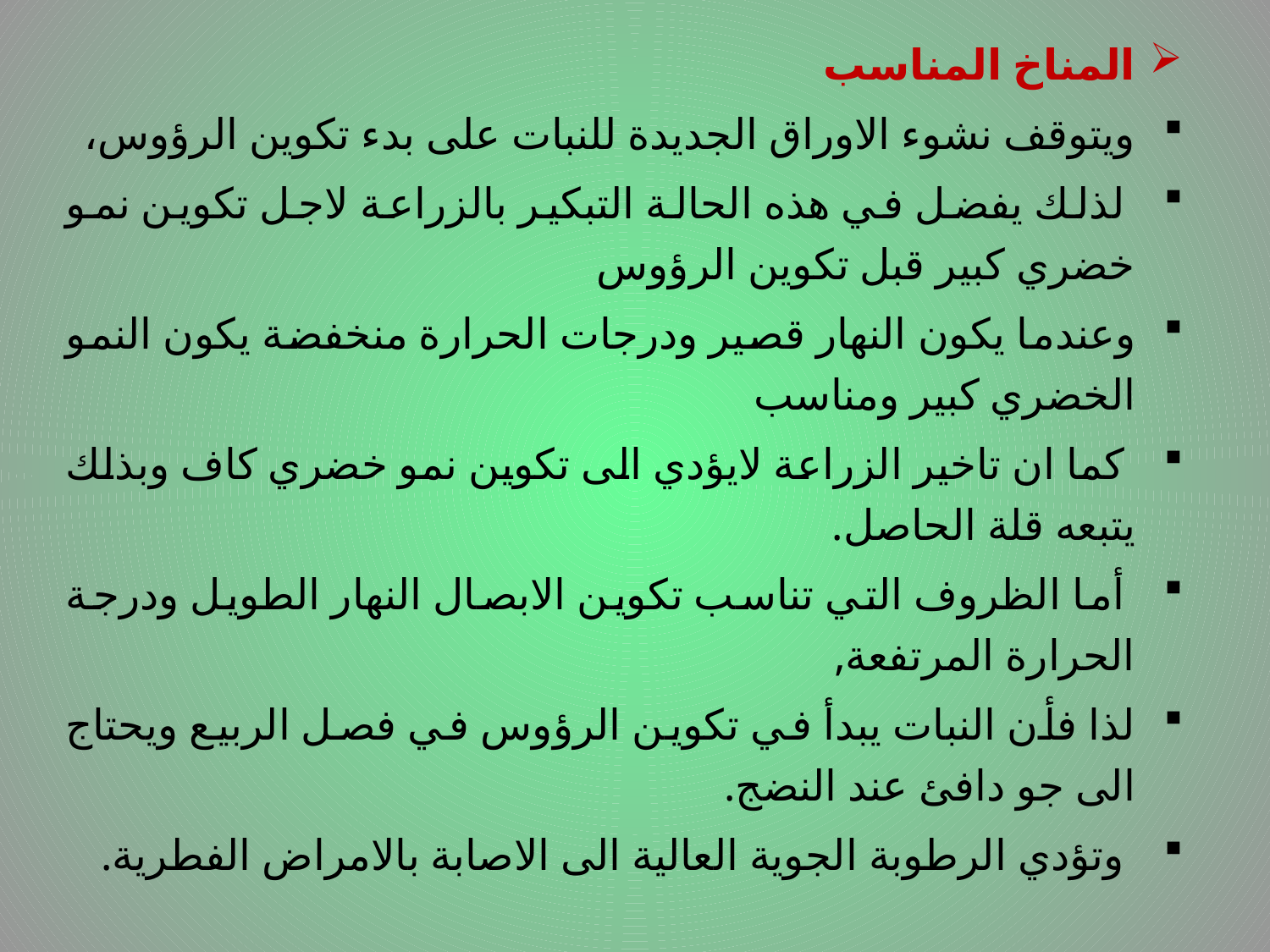

المناخ المناسب
ويتوقف نشوء الاوراق الجديدة للنبات على بدء تكوين الرؤوس،
 لذلك يفضل في هذه الحالة التبكير بالزراعة لاجل تكوين نمو خضري كبير قبل تكوين الرؤوس
وعندما يكون النهار قصير ودرجات الحرارة منخفضة يكون النمو الخضري كبير ومناسب
 كما ان تاخير الزراعة لايؤدي الى تكوين نمو خضري كاف وبذلك يتبعه قلة الحاصل.
 أما الظروف التي تناسب تكوين الابصال النهار الطويل ودرجة الحرارة المرتفعة,
لذا فأن النبات يبدأ في تكوين الرؤوس في فصل الربيع ويحتاج الى جو دافئ عند النضج.
 وتؤدي الرطوبة الجوية العالية الى الاصابة بالامراض الفطرية.

# .